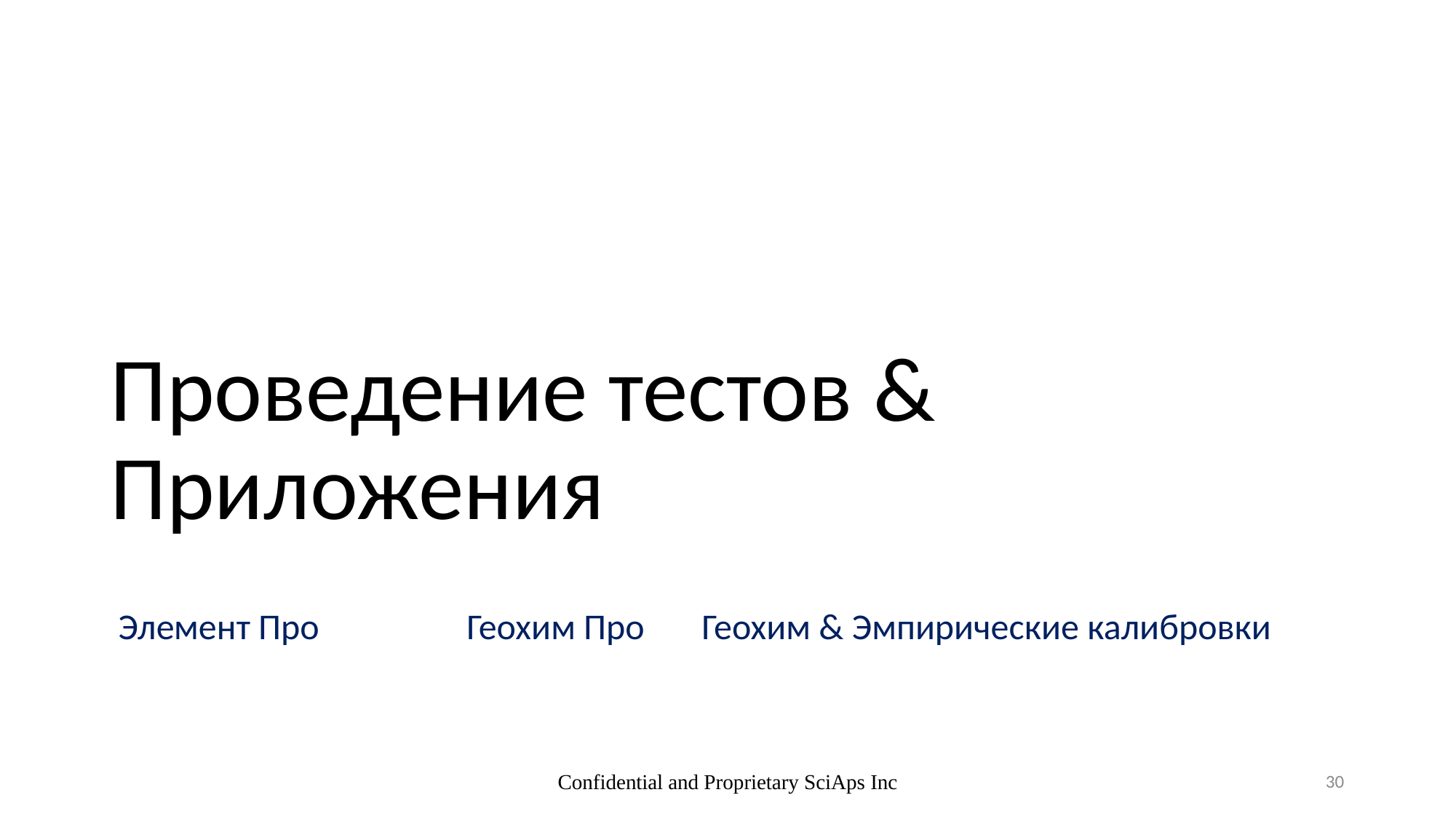

# Проведение тестов & Приложения

 Элемент Про                  Геохим Про       Геохим & Эмпирические калибровки
Confidential and Proprietary SciAps Inc
30